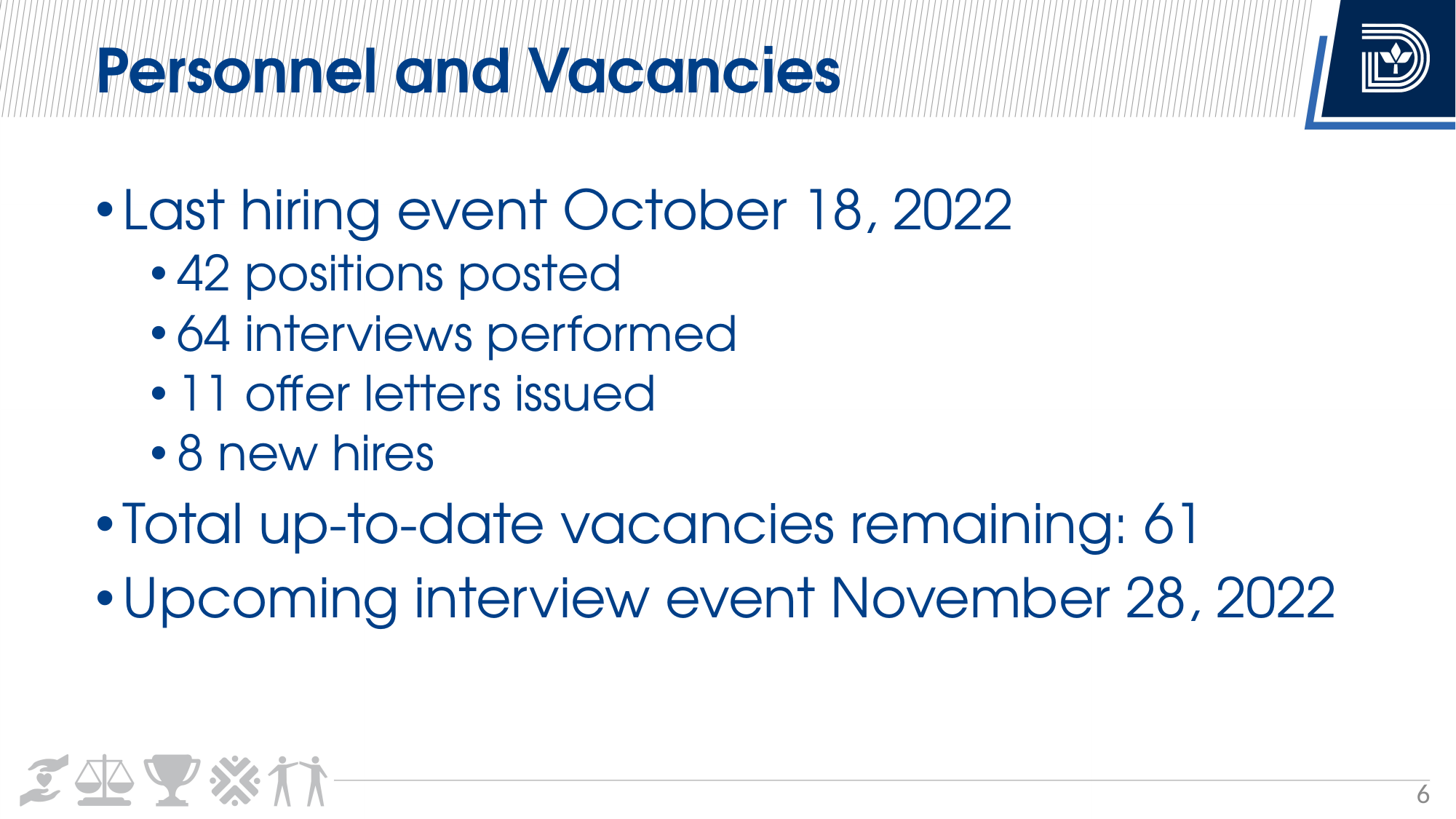

Personnel and Vacancies
Last hiring event October 18, 2022
42 positions posted
64 interviews performed
11 offer letters issued
8 new hires
Total up-to-date vacancies remaining: 61
Upcoming interview event November 28, 2022
6